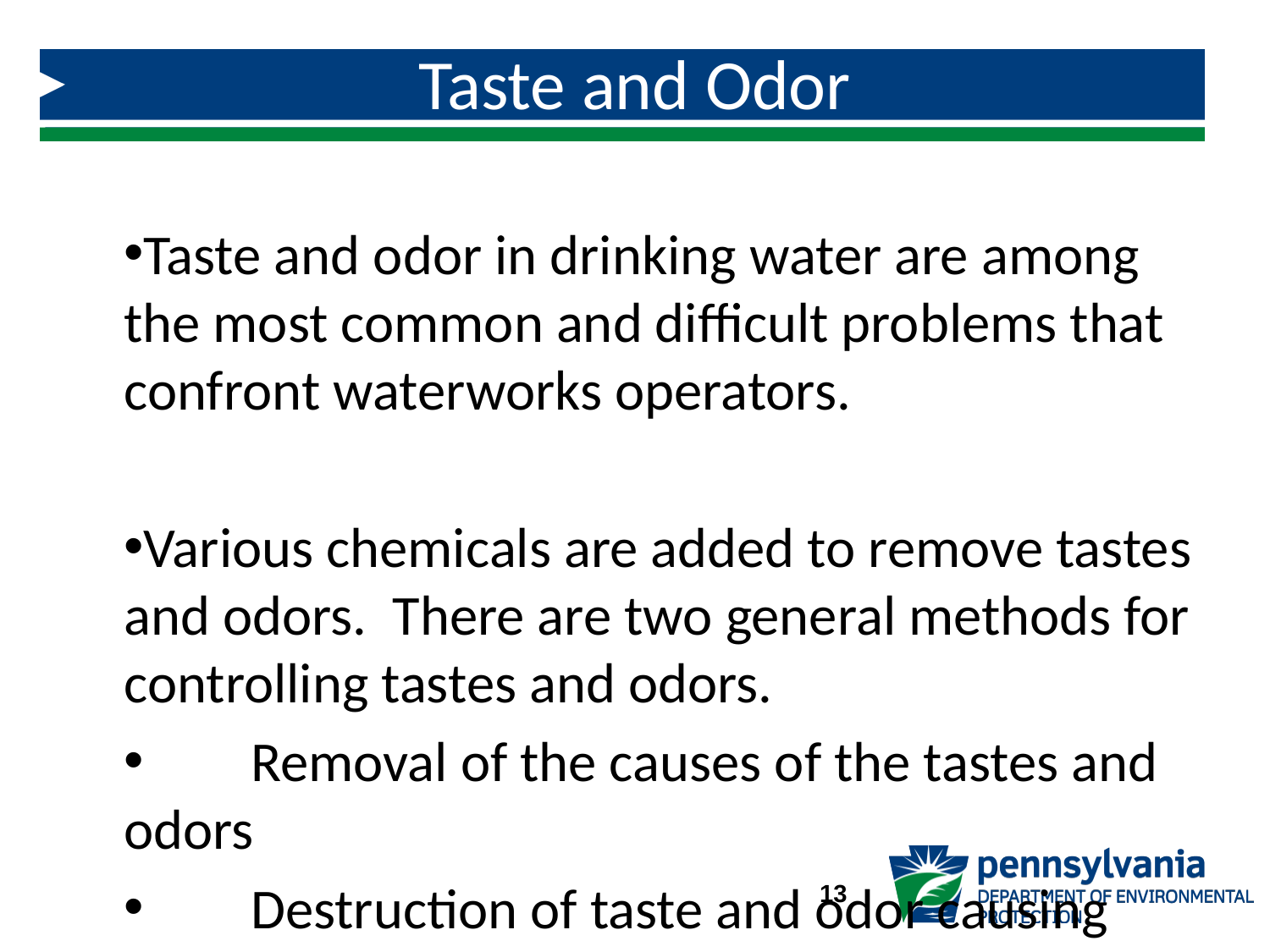

# Taste and Odor
Taste and odor in drinking water are among the most common and difficult problems that confront waterworks operators.

Various chemicals are added to remove tastes and odors.  There are two general methods for controlling tastes and odors.
	Removal of the causes of the tastes and odors
	Destruction of taste and odor causing compounds
13